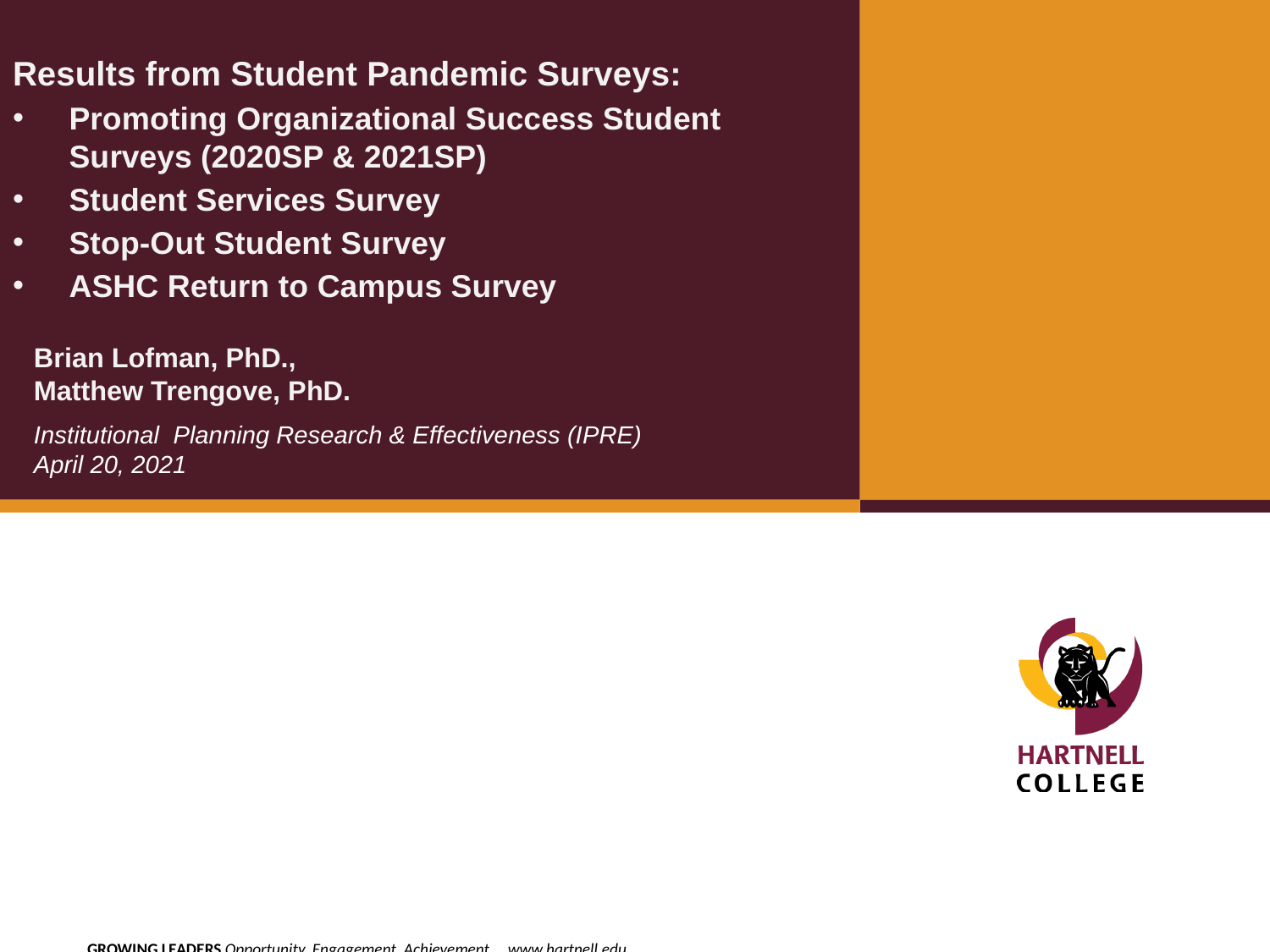

Results from Student Pandemic Surveys:
Promoting Organizational Success Student Surveys (2020SP & 2021SP)
Student Services Survey
Stop-Out Student Survey
ASHC Return to Campus Survey
# Brian Lofman, PhD., Matthew Trengove, PhD.
Institutional  Planning Research & Effectiveness (IPRE)
April 20, 2021